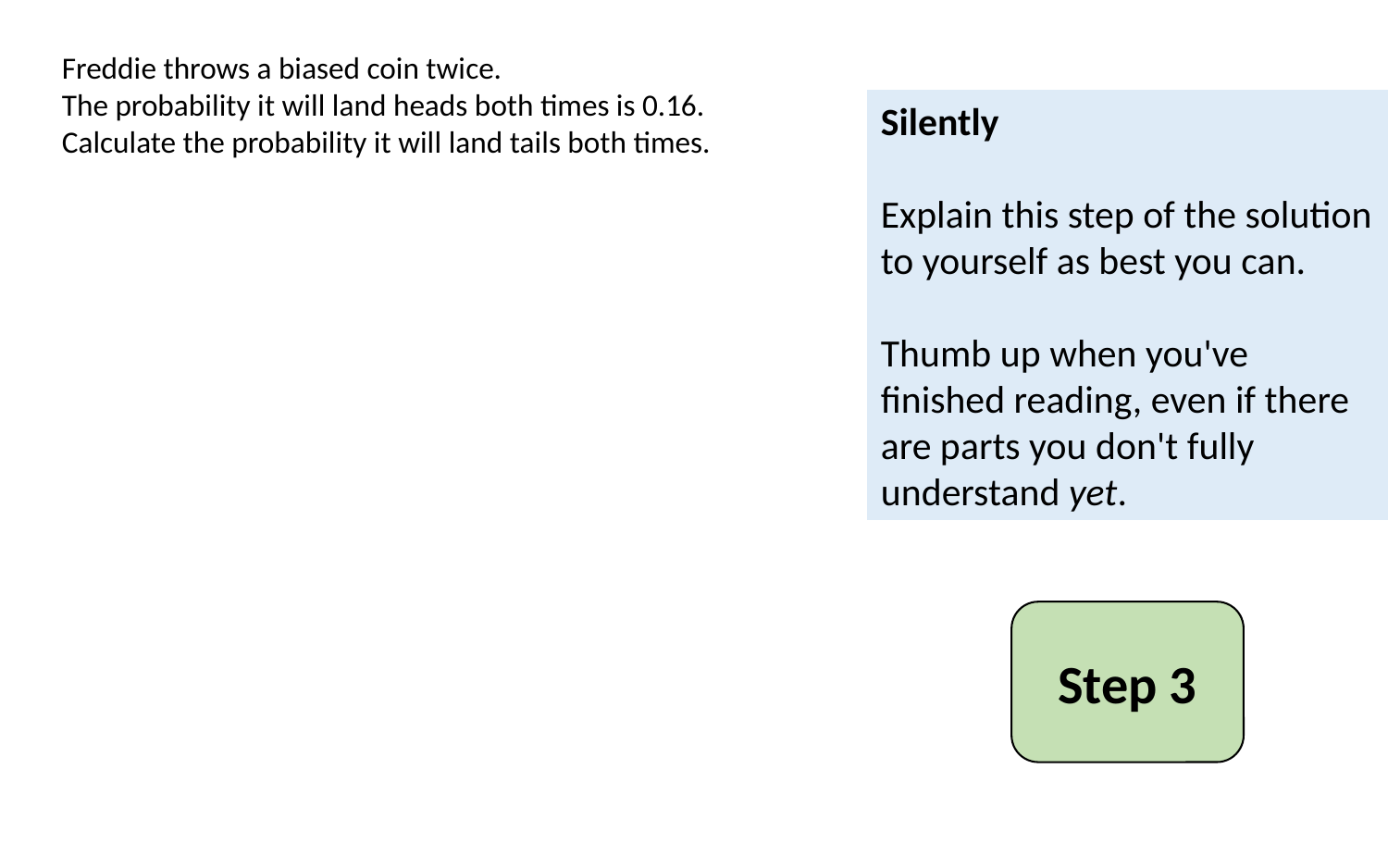

Freddie throws a biased coin twice.
The probability it will land heads both times is 0.16.
Calculate the probability it will land tails both times.
Silently

Explain this step of the solution to yourself as best you can.

Thumb up when you've finished reading, even if there are parts you don't fully understand yet.
Step 3